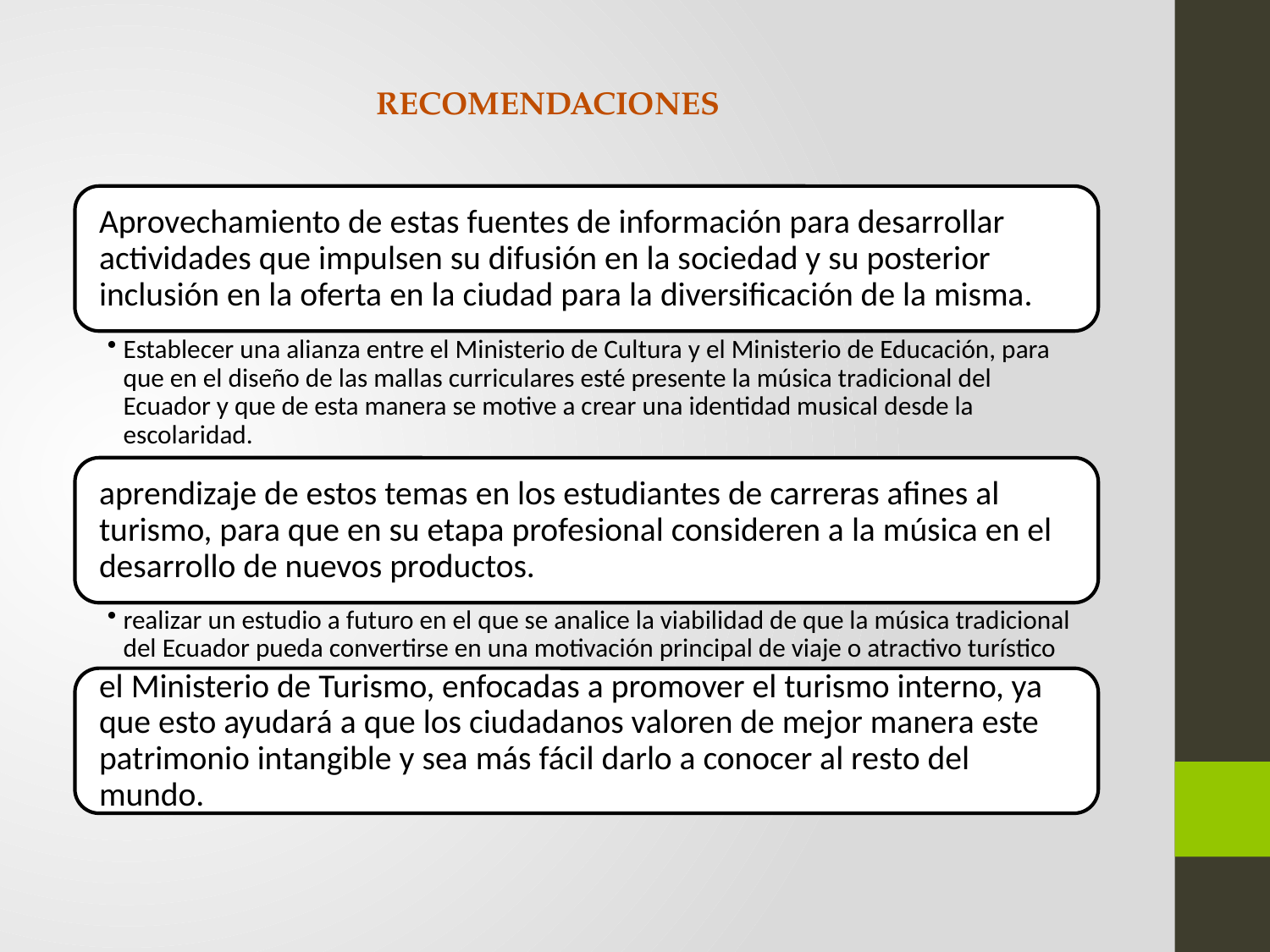

RECOMENDACIONES
Aprovechamiento de estas fuentes de información para desarrollar actividades que impulsen su difusión en la sociedad y su posterior inclusión en la oferta en la ciudad para la diversificación de la misma.
Establecer una alianza entre el Ministerio de Cultura y el Ministerio de Educación, para que en el diseño de las mallas curriculares esté presente la música tradicional del Ecuador y que de esta manera se motive a crear una identidad musical desde la escolaridad.
aprendizaje de estos temas en los estudiantes de carreras afines al turismo, para que en su etapa profesional consideren a la música en el desarrollo de nuevos productos.
realizar un estudio a futuro en el que se analice la viabilidad de que la música tradicional del Ecuador pueda convertirse en una motivación principal de viaje o atractivo turístico
el Ministerio de Turismo, enfocadas a promover el turismo interno, ya que esto ayudará a que los ciudadanos valoren de mejor manera este patrimonio intangible y sea más fácil darlo a conocer al resto del mundo.